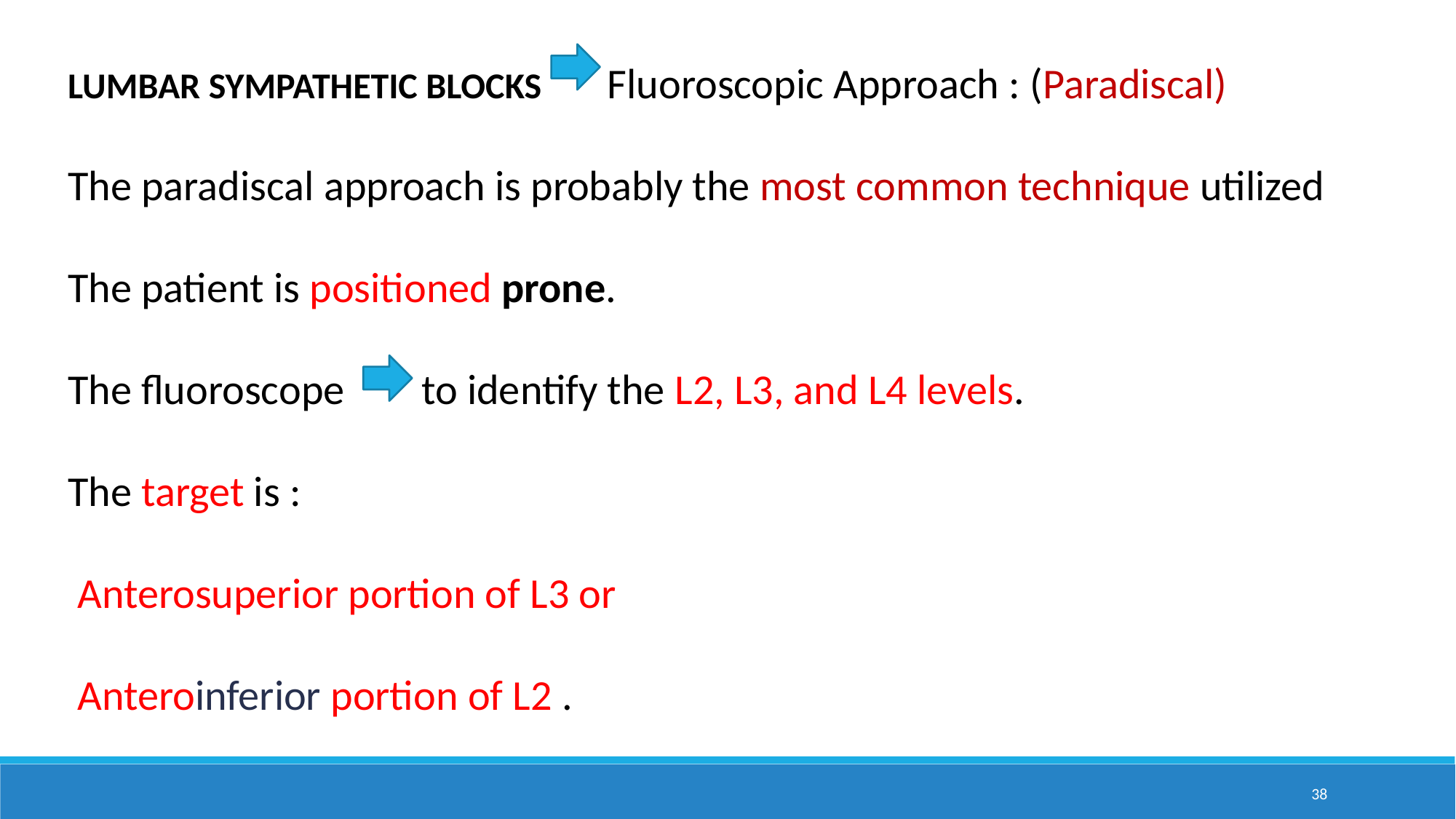

LUMBAR SYMPATHETIC BLOCKS        Fluoroscopic Approach : (Paradiscal)
The paradiscal approach is probably the most common technique utilized
The patient is positioned prone.
The fluoroscope        to identify the L2, L3, and L4 levels.
The target is :
 Anterosuperior portion of L3 or
 Anteroinferior portion of L2 .

38